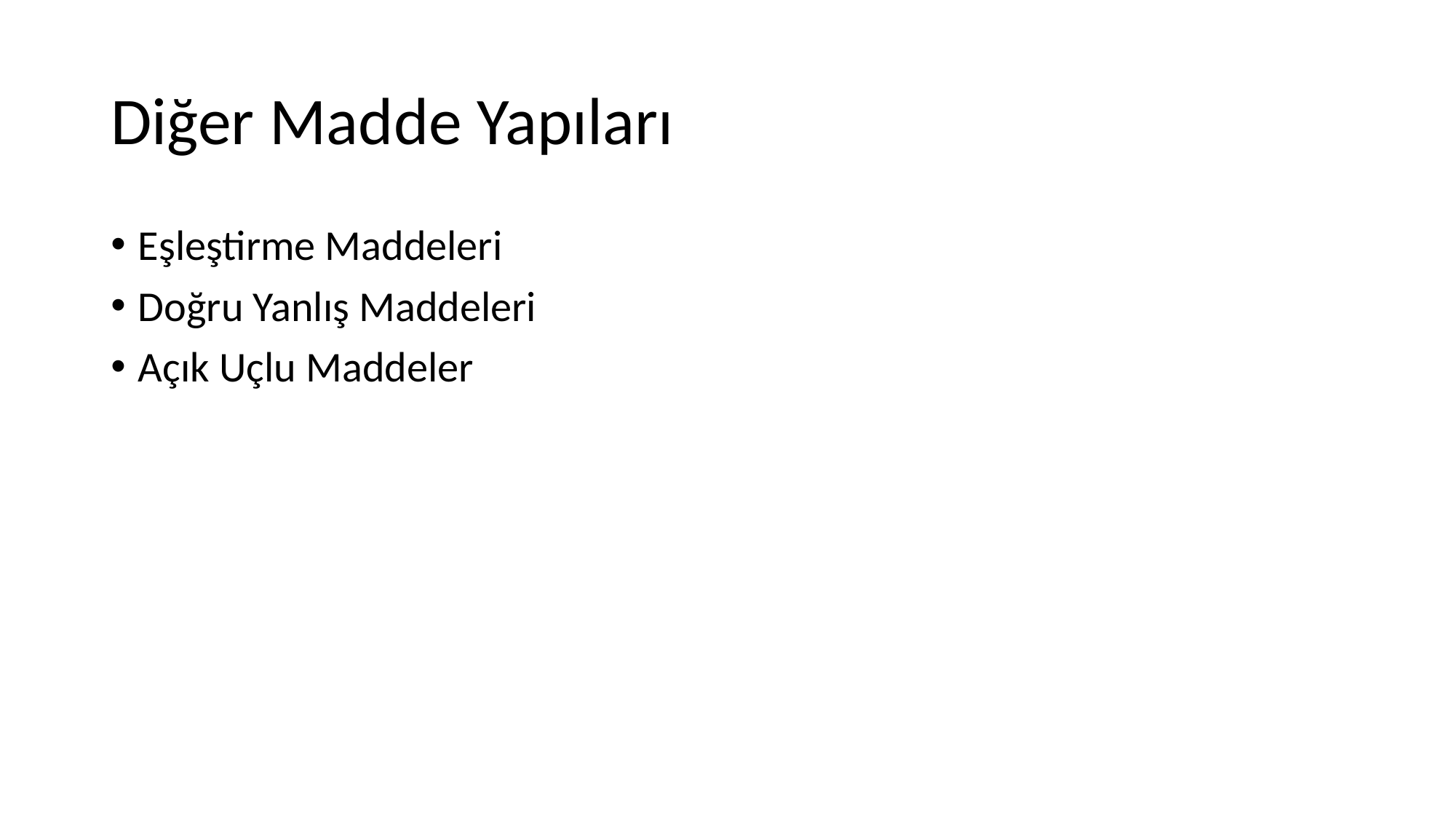

# Diğer Madde Yapıları
Eşleştirme Maddeleri
Doğru Yanlış Maddeleri
Açık Uçlu Maddeler